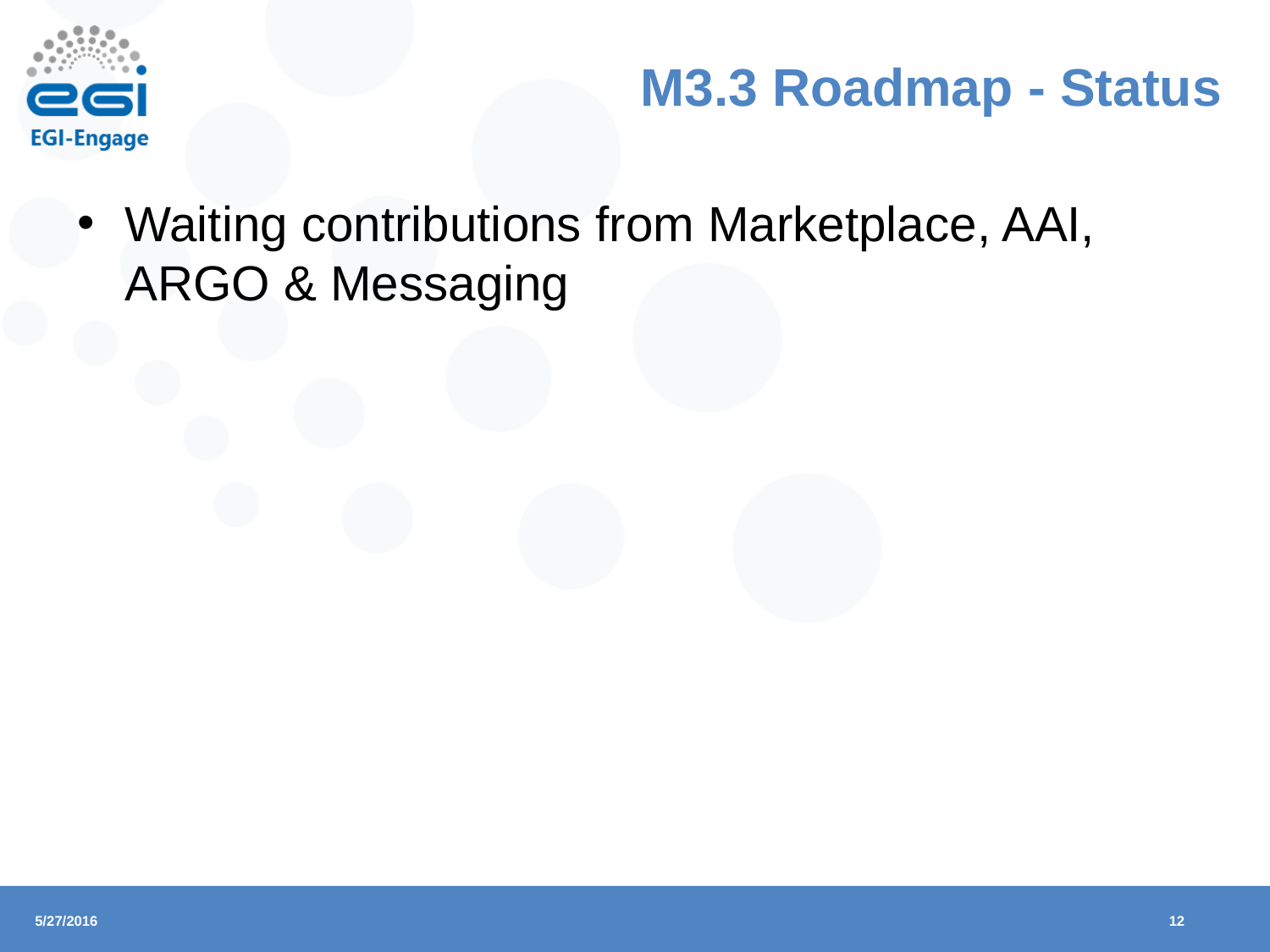

# M3.3 Roadmap - Status
Waiting contributions from Marketplace, AAI, ARGO & Messaging